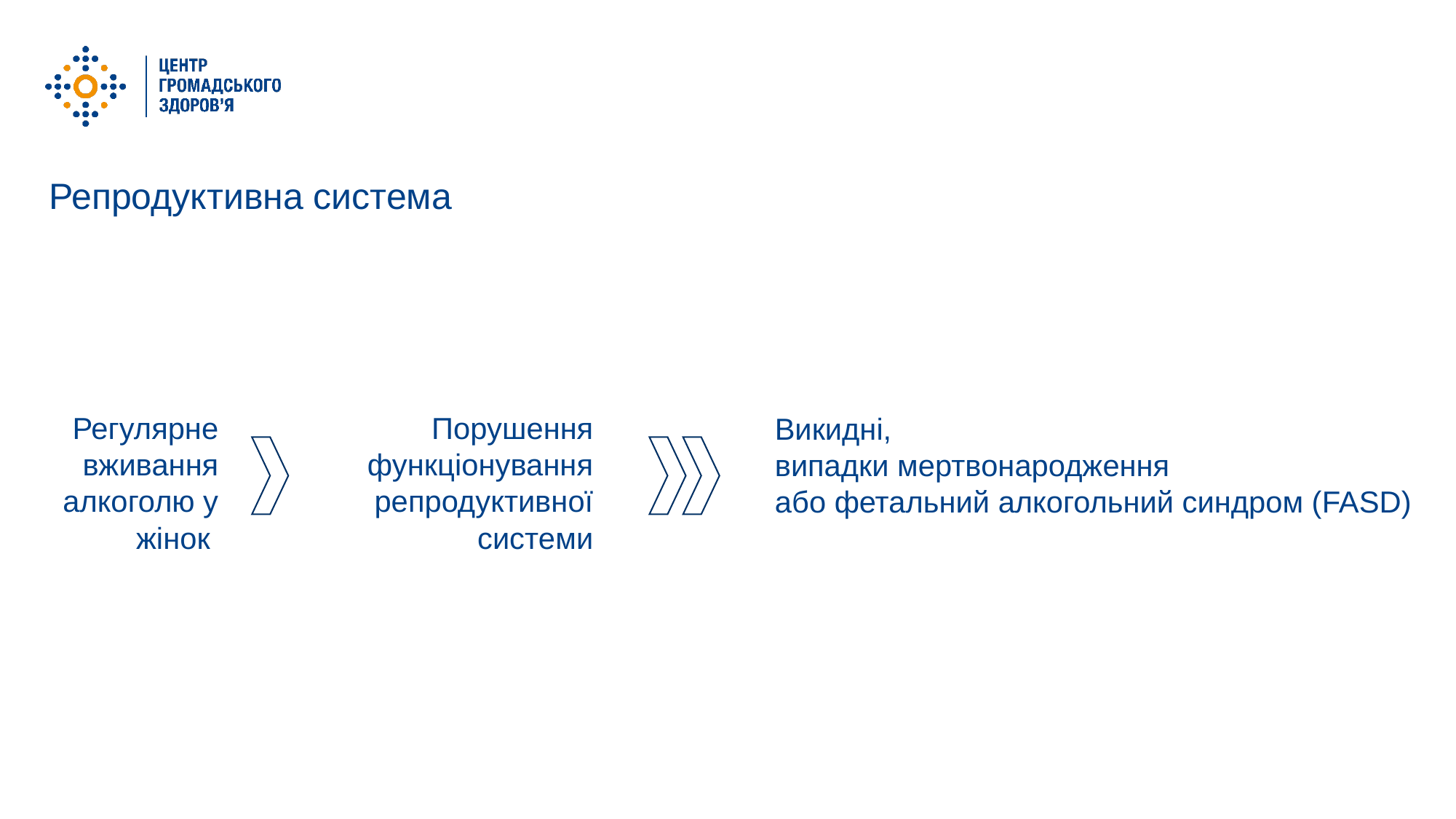

Репродуктивна система
Регулярне вживання алкоголю у жінок
Порушення функціонування репродуктивної системи
Викидні,
випадки мертвонародження
або фетальний алкогольний синдром (FASD)